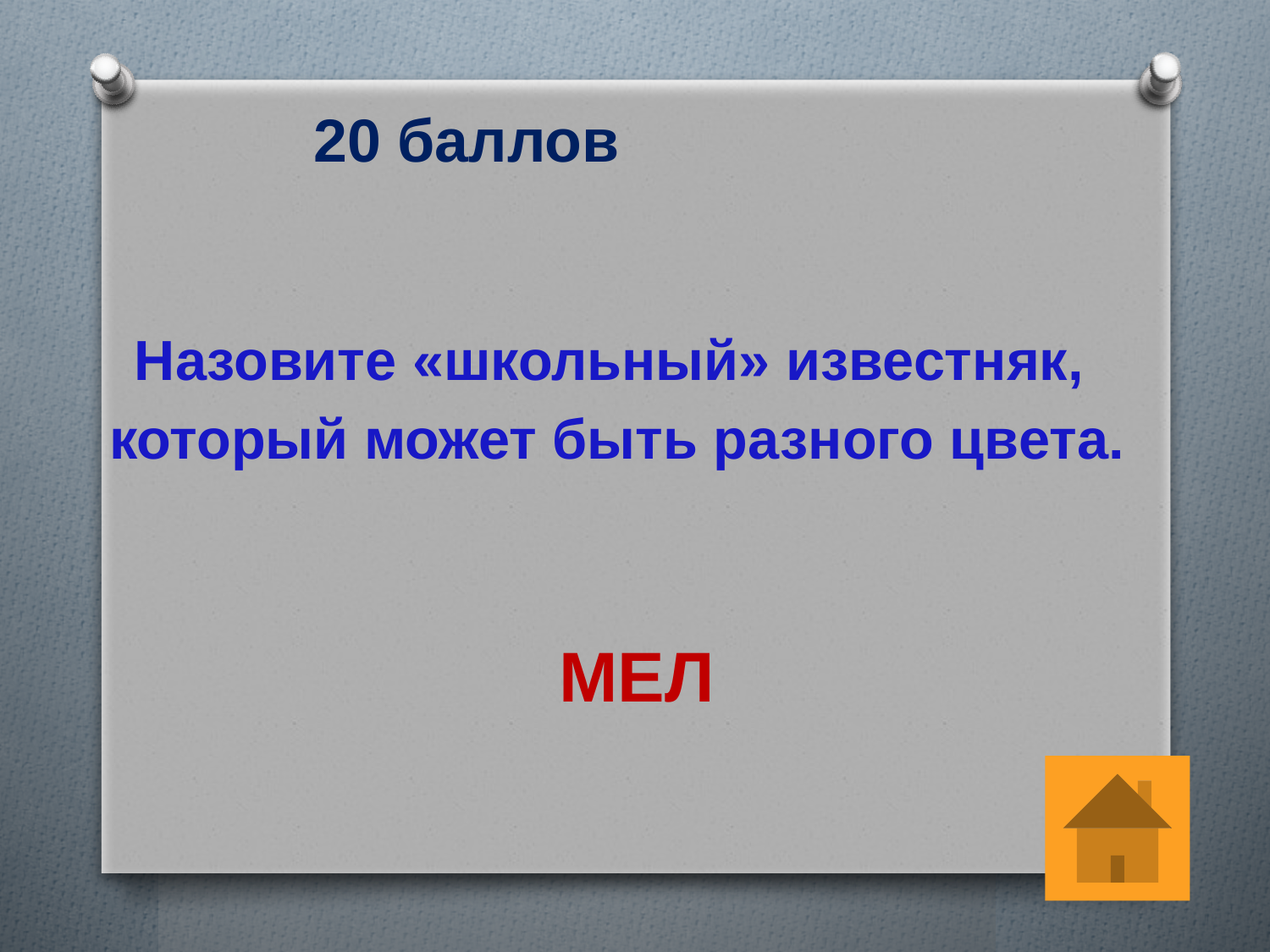

# 20 баллов
Назовите «школьный» известняк,
который может быть разного цвета.
          МЕЛ